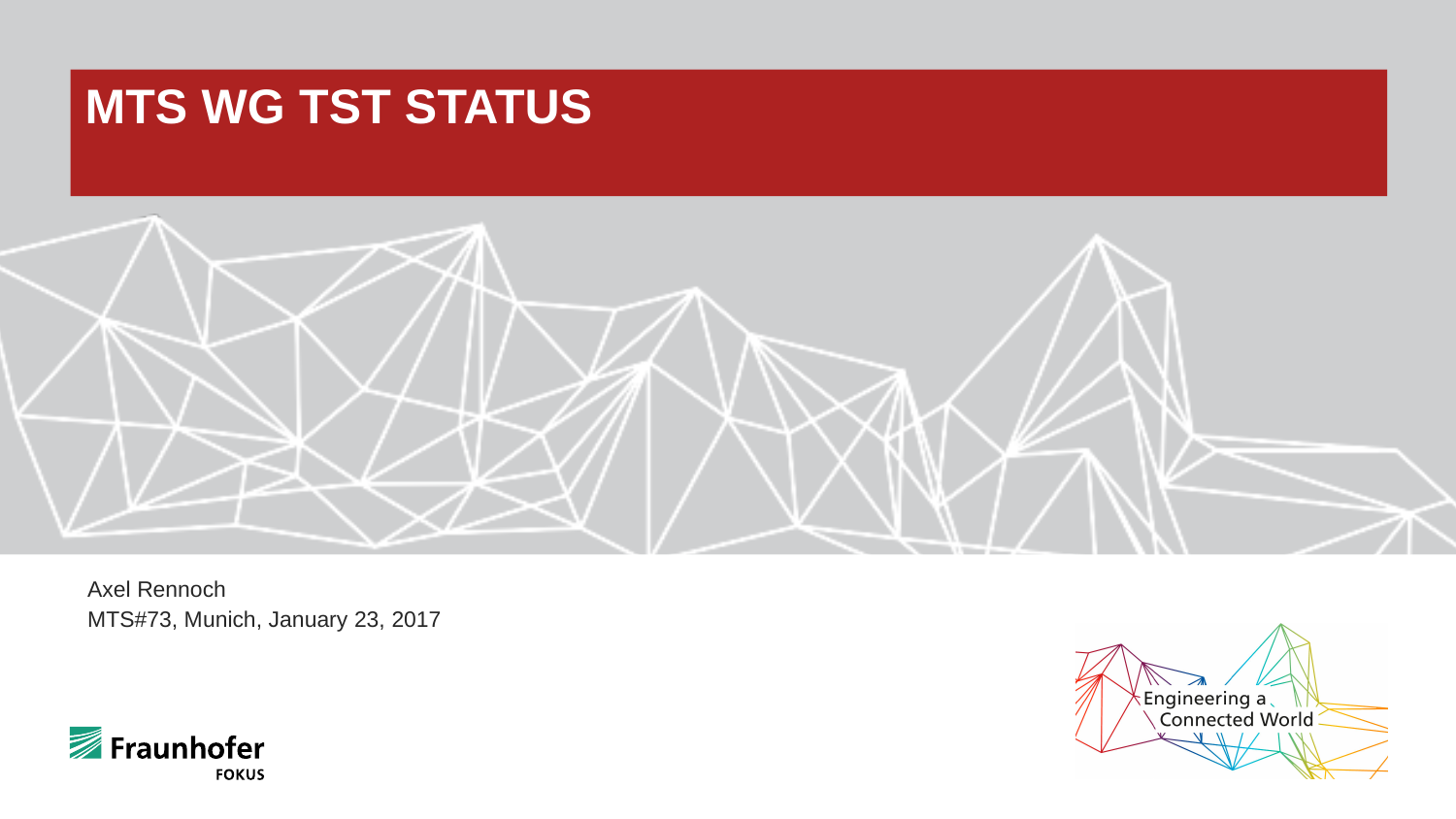

# MTS WG TST STATUS
Axel Rennoch
MTS#73, Munich, January 23, 2017